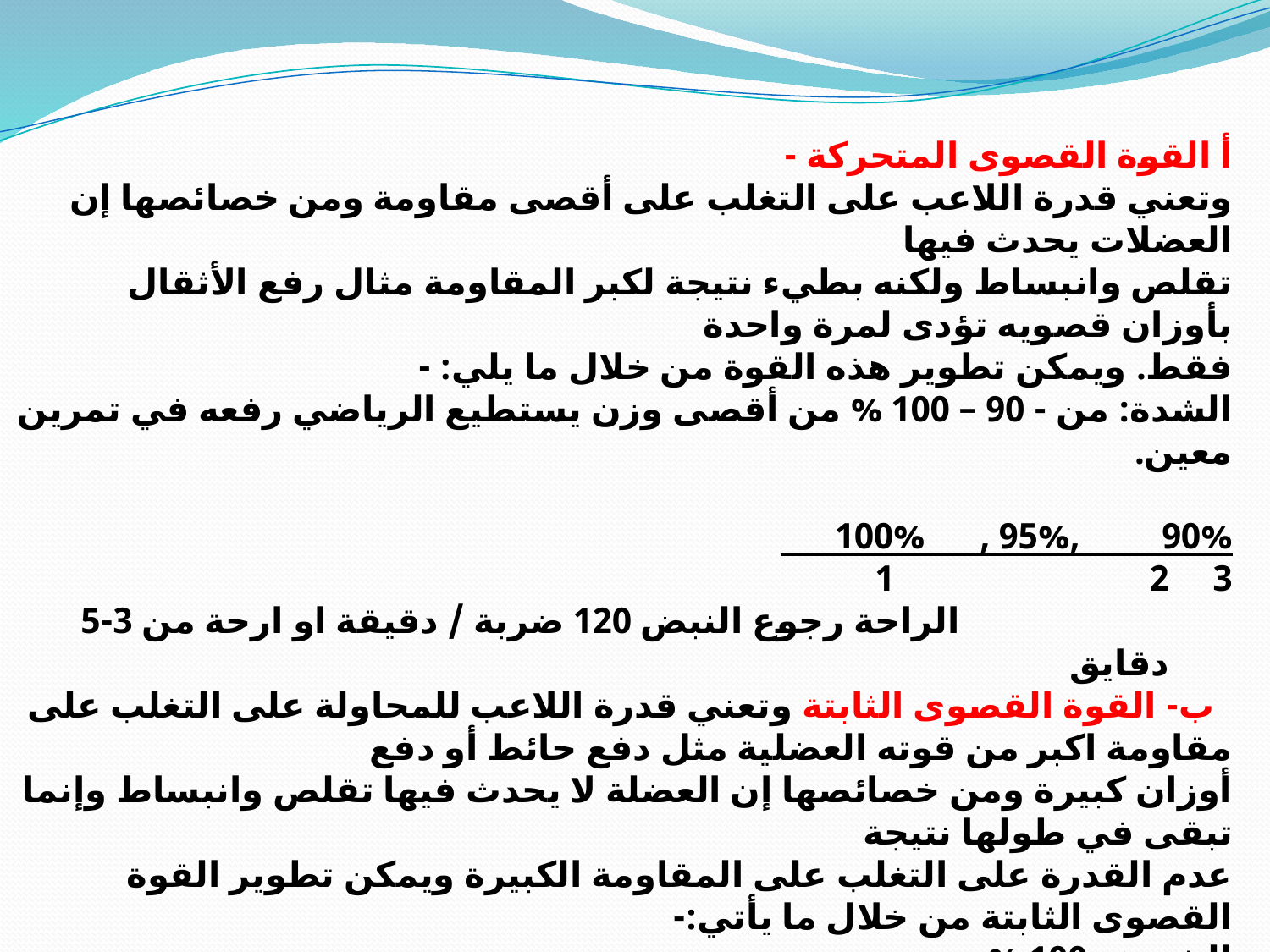

أ القوة القصوى المتحركة -
وتعني قدرة اللاعب على التغلب على أقصى مقاومة ومن خصائصها إن العضلات يحدث فيها
تقلص وانبساط ولكنه بطيء نتيجة لكبر المقاومة مثال رفع الأثقال بأوزان قصويه تؤدى لمرة واحدة
فقط. ويمكن تطوير هذه القوة من خلال ما يلي: -
الشدة: من - 90 – 100 % من أقصى وزن يستطيع الرياضي رفعه في تمرين معين.

90%         ,95% ,      100%
2                            1                                                                                                                      الراحة رجوع النبض 120 ضربة / دقيقة او ارحة من 3-5 دقايق
  ب- القوة القصوى الثابتة وتعني قدرة اللاعب للمحاولة على التغلب على مقاومة اكبر من قوته العضلية مثل دفع حائط أو دفع
أوزان كبيرة ومن خصائصها إن العضلة لا يحدث فيها تقلص وانبساط وإنما تبقى في طولها نتيجة
عدم القدرة على التغلب على المقاومة الكبيرة ويمكن تطوير القوة القصوى الثابتة من خلال ما يأتي:-
الشدة: - 100 %
التكرار: لا يوجد تكرارات نتيجة لعدم وجود التقلص والانبساط في العضلات بل تحسب على -
أساس الزمن في كل تمرين.
للناشئين 6 × ثواني 3 مجموعات
للرجال 12 × ثانية 3 مجموعات
الراحة: رجوع النبض إلى اقل من - 120 ضربة/ دقيقة . أو راحة من ) 3 - 5 ( دقائق.)